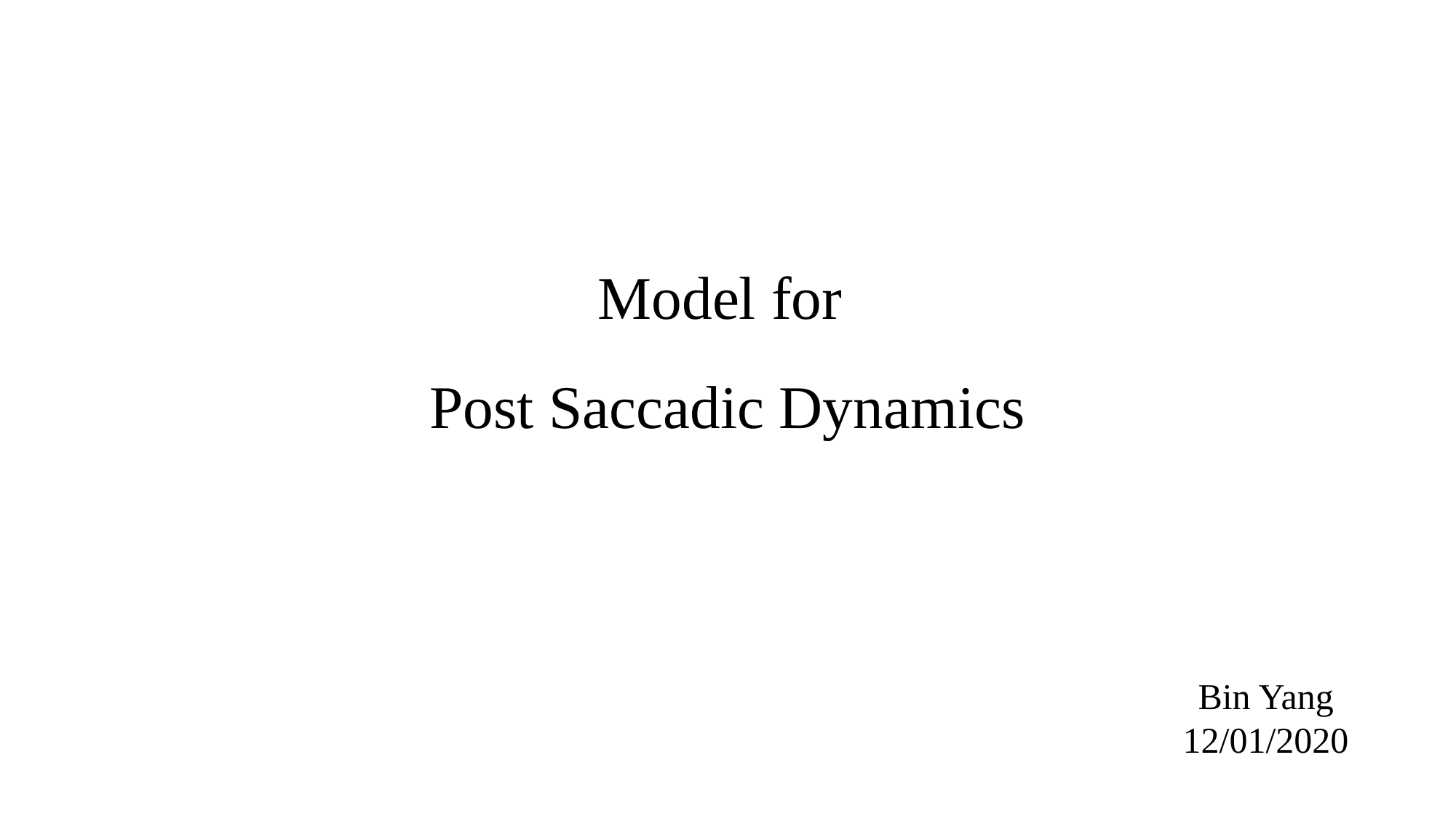

Model for

Post Saccadic Dynamics
Bin Yang
12/01/2020